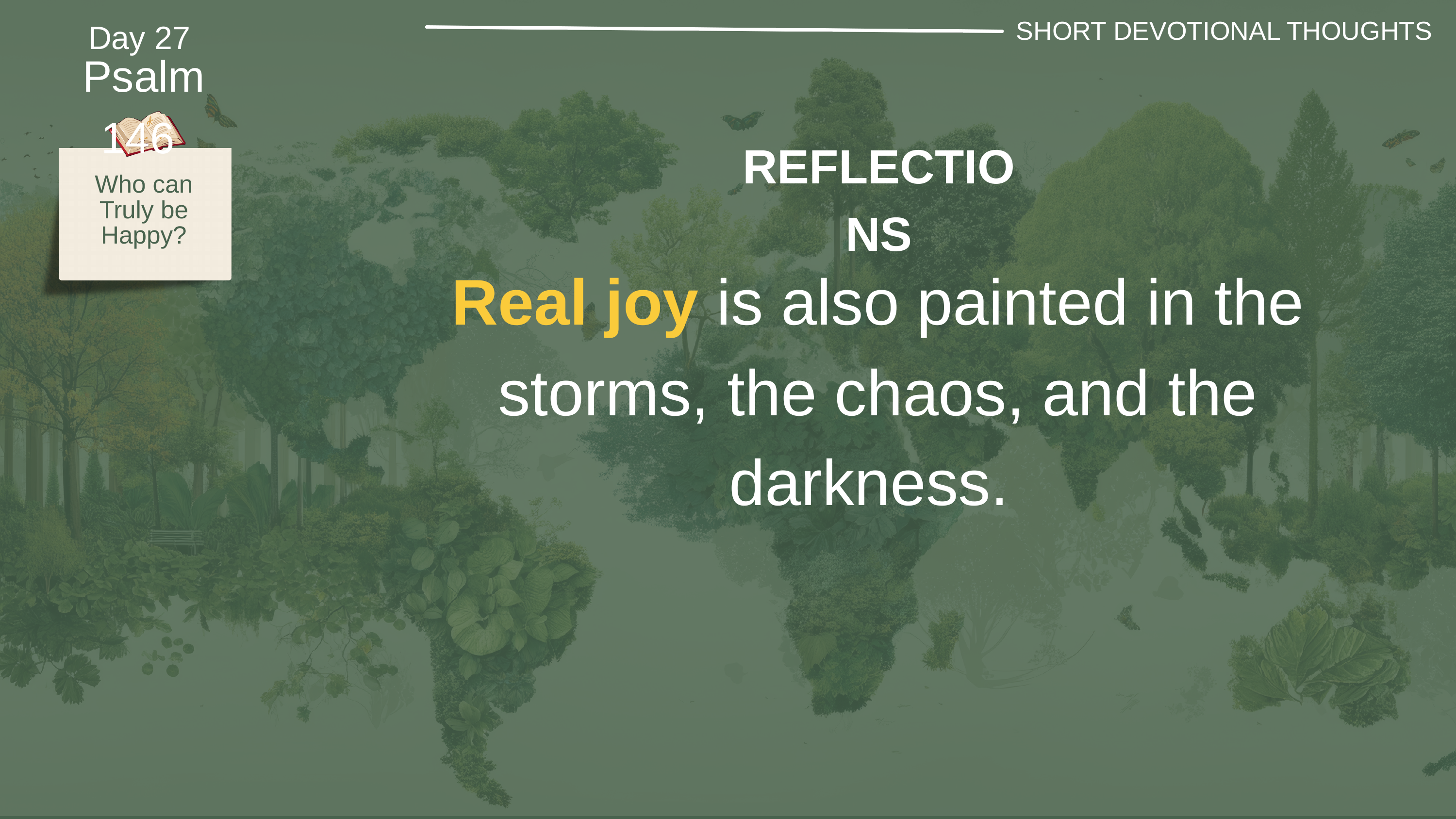

SHORT DEVOTIONAL THOUGHTS
Day 27

Psalm 146

REFLECTIONS

Who can Truly be Happy?
Real joy is also painted in the storms, the chaos, and the darkness.